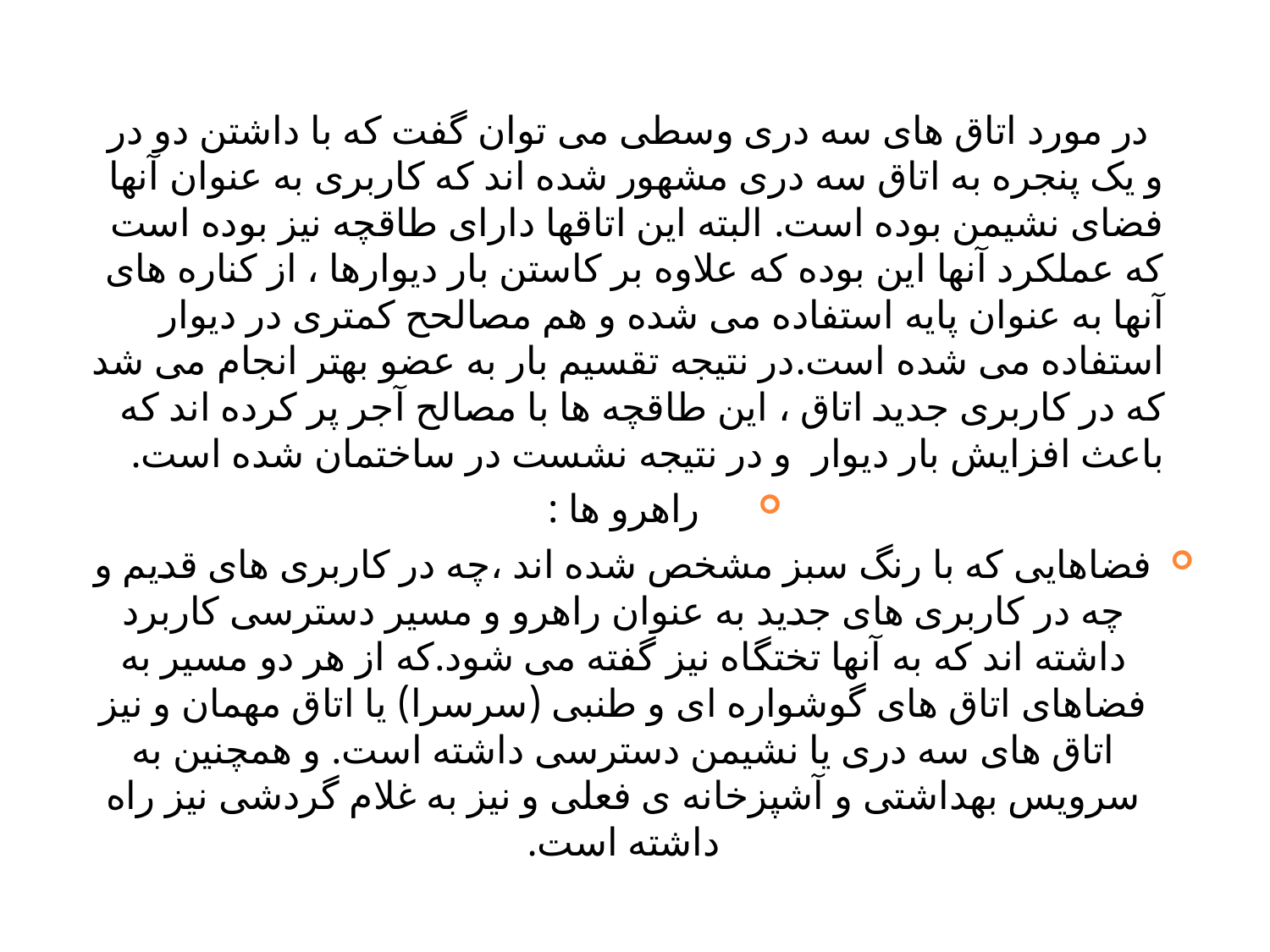

در مورد اتاق های سه دری وسطی می توان گفت که با داشتن دو در و یک پنجره به اتاق سه دری مشهور شده اند که کاربری به عنوان آنها فضای نشیمن بوده است. البته این اتاقها دارای طاقچه نیز بوده است که عملکرد آنها این بوده که علاوه بر کاستن بار دیوارها ، از کناره های آنها به عنوان پایه استفاده می شده و هم مصالحح کمتری در دیوار استفاده می شده است.در نتیجه تقسیم بار به عضو بهتر انجام می شد که در کاربری جدید اتاق ، این طاقچه ها با مصالح آجر پر کرده اند که باعث افزایش بار دیوار  و در نتیجه نشست در ساختمان شده است.
راهرو ها :
فضاهایی که با رنگ سبز مشخص شده اند ،چه در کاربری های قدیم و چه در کاربری های جدید به عنوان راهرو و مسیر دسترسی کاربرد داشته اند که به آنها تختگاه نیز گفته می شود.که از هر دو مسیر به فضاهای اتاق های گوشواره ای و طنبی (سرسرا) یا اتاق مهمان و نیز اتاق های سه دری یا نشیمن دسترسی داشته است. و همچنین به سرویس بهداشتی و آشپزخانه ی فعلی و نیز به غلام گردشی نیز راه داشته است.